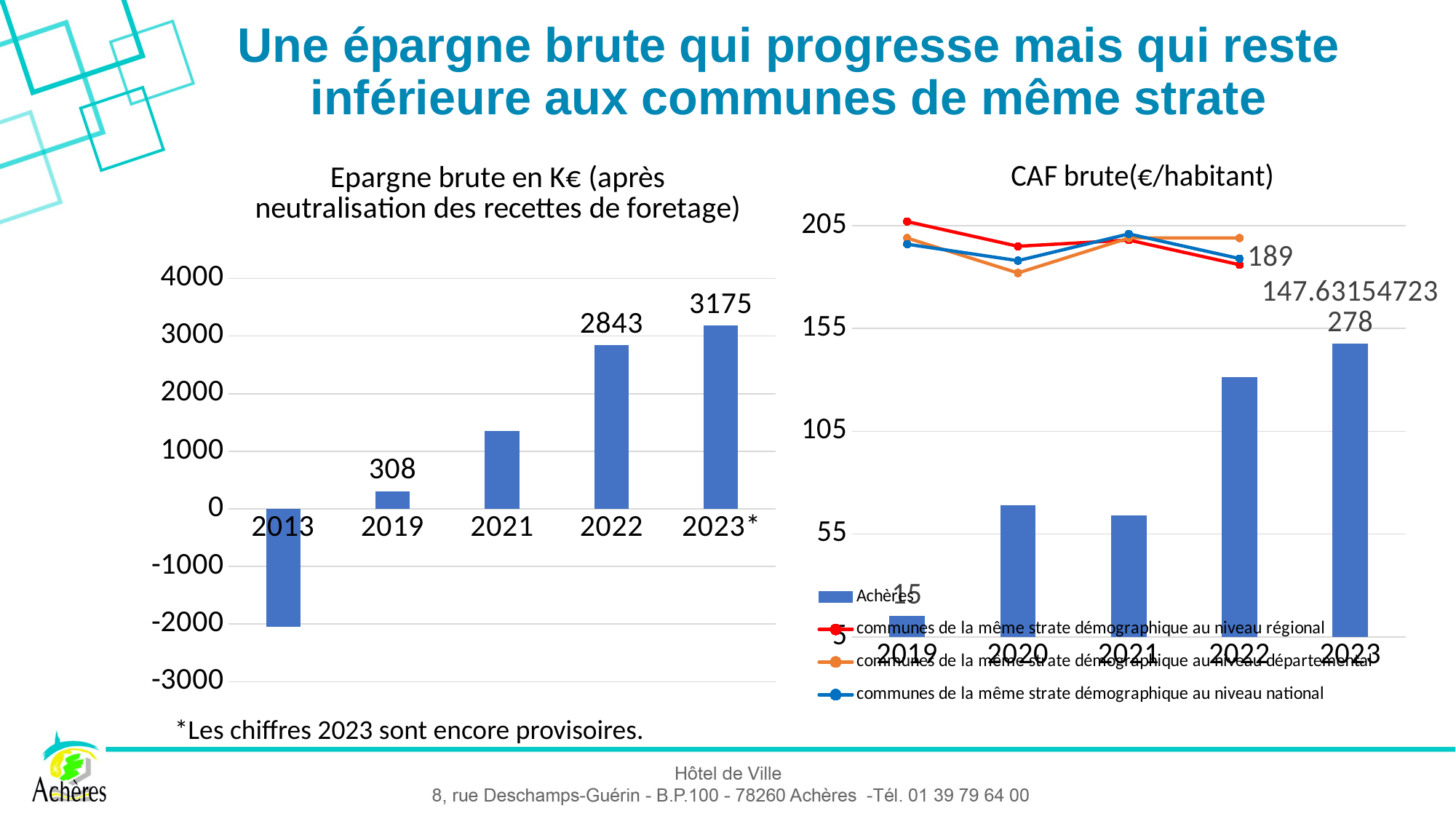

# Une épargne brute qui progresse mais qui reste inférieure aux communes de même strate

### Chart: CAF brute(€/habitant)

| Category | Achères | communes de la même strate démographique au niveau régional | communes de la même strate démographique au niveau départemental | communes de la même strate démographique au niveau national |
|---|---|---|---|---|
| 2019 | 15.0 | 207.0 | 199.0 | 196.0 |
| 2020 | 69.0 | 195.0 | 182.0 | 188.0 |
| 2021 | 64.0 | 198.0 | 199.0 | 201.0 |
| 2022 | 131.0 | 186.0 | 199.0 | 189.0 |
| 2023 | 147.6315472327802 | None | None | None |

### Chart:

| Category | Epargne brute en K€ (après neutralisation des recettes de foretage) |
|---|---|
| 2013 | -2055.0 |
| 2019 | 308.0 |
| 2021 | 1351.0 |
| 2022 | 2843.0 |
| 2023* | 3185.0 |
*Les chiffres 2023 sont encore provisoires.
6